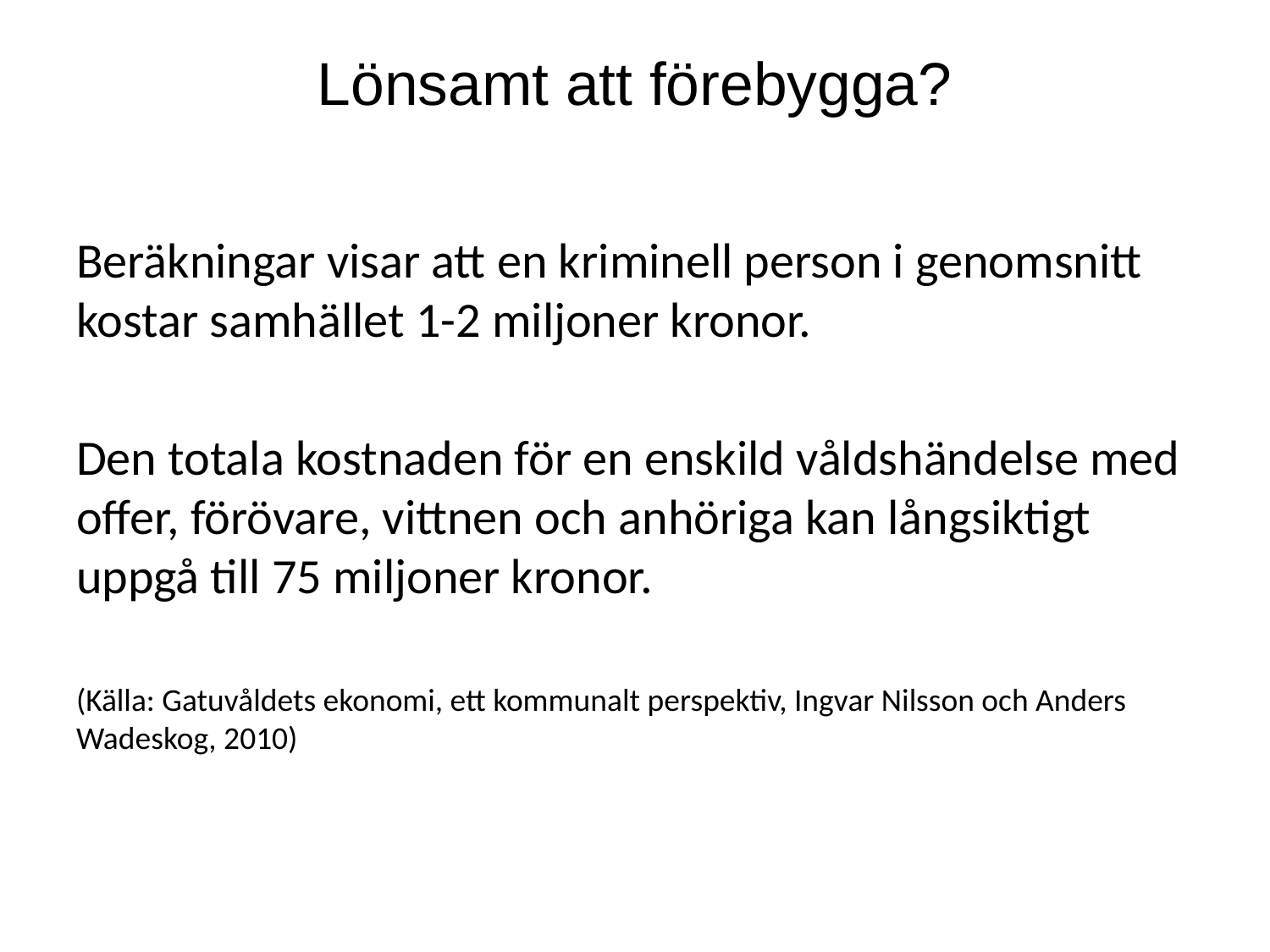

# Lönsamt att förebygga?
Beräkningar visar att en kriminell person i genomsnitt kostar samhället 1-2 miljoner kronor.

Den totala kostnaden för en enskild våldshändelse med offer, förövare, vittnen och anhöriga kan långsiktigt uppgå till 75 miljoner kronor.

(Källa: Gatuvåldets ekonomi, ett kommunalt perspektiv, Ingvar Nilsson och Anders Wadeskog, 2010)